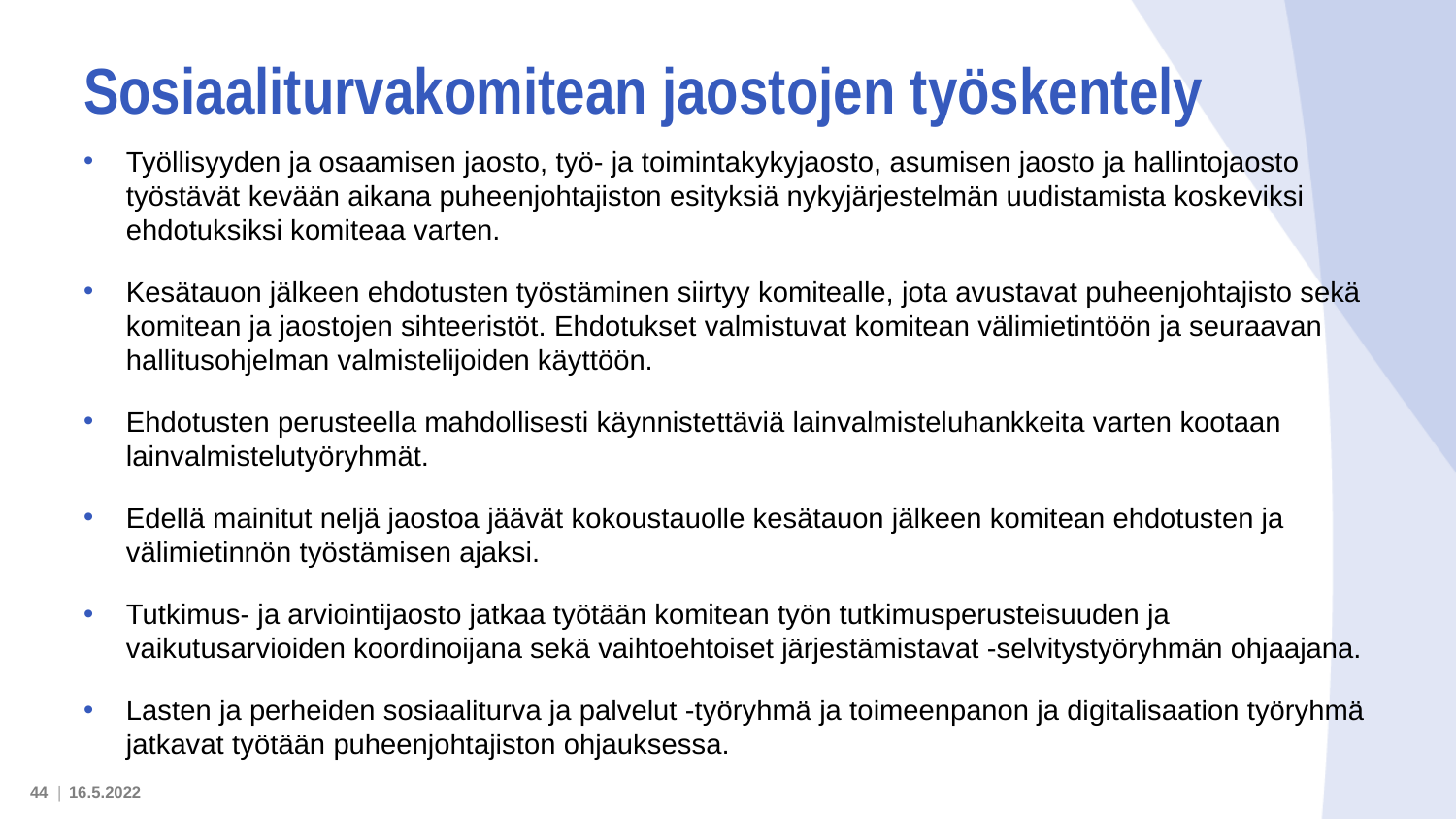

# Sosiaaliturvakomitean jaostojen työskentely
Työllisyyden ja osaamisen jaosto, työ- ja toimintakykyjaosto, asumisen jaosto ja hallintojaosto työstävät kevään aikana puheenjohtajiston esityksiä nykyjärjestelmän uudistamista koskeviksi ehdotuksiksi komiteaa varten.
Kesätauon jälkeen ehdotusten työstäminen siirtyy komitealle, jota avustavat puheenjohtajisto sekä komitean ja jaostojen sihteeristöt. Ehdotukset valmistuvat komitean välimietintöön ja seuraavan hallitusohjelman valmistelijoiden käyttöön.
Ehdotusten perusteella mahdollisesti käynnistettäviä lainvalmisteluhankkeita varten kootaan lainvalmistelutyöryhmät.
Edellä mainitut neljä jaostoa jäävät kokoustauolle kesätauon jälkeen komitean ehdotusten ja välimietinnön työstämisen ajaksi.
Tutkimus- ja arviointijaosto jatkaa työtään komitean työn tutkimusperusteisuuden ja vaikutusarvioiden koordinoijana sekä vaihtoehtoiset järjestämistavat -selvitystyöryhmän ohjaajana.
Lasten ja perheiden sosiaaliturva ja palvelut -työryhmä ja toimeenpanon ja digitalisaation työryhmä jatkavat työtään puheenjohtajiston ohjauksessa.
44  |
16.5.2022